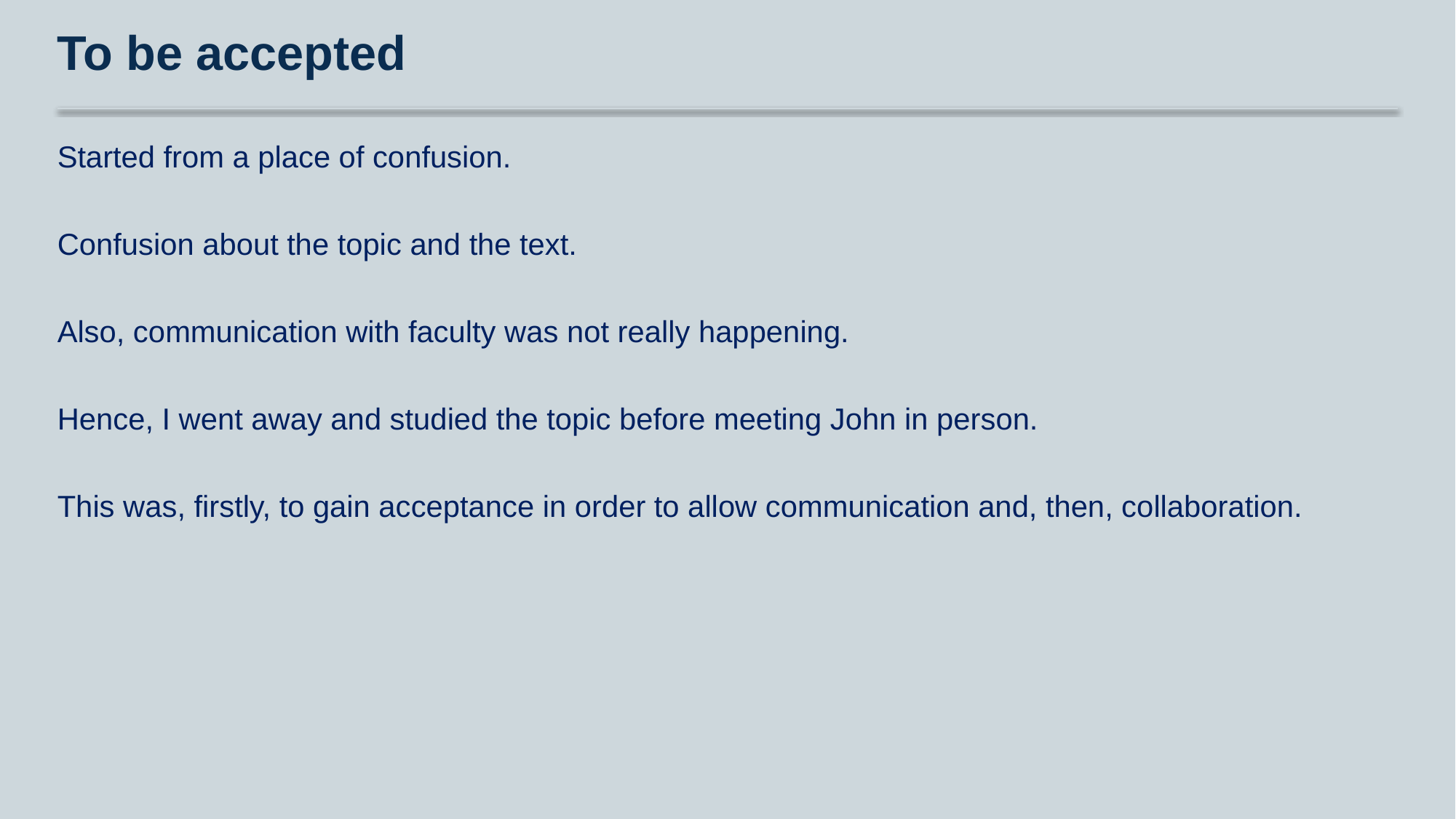

# To be accepted
Started from a place of confusion.

Confusion about the topic and the text.

Also, communication with faculty was not really happening.

Hence, I went away and studied the topic before meeting John in person.

This was, firstly, to gain acceptance in order to allow communication and, then, collaboration.